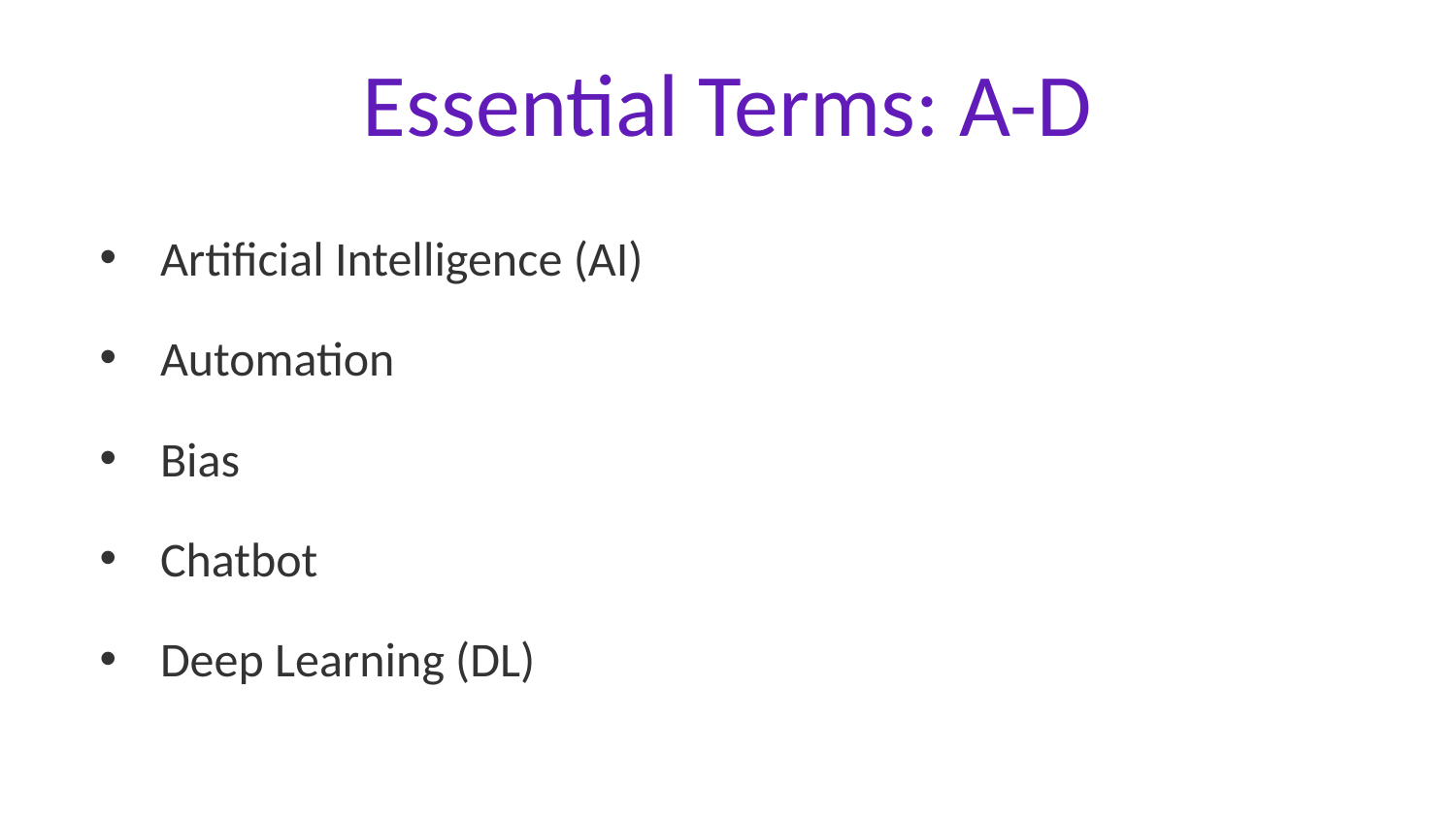

# Essential Terms: A-D
Artificial Intelligence (AI)
Automation
Bias
Chatbot
Deep Learning (DL)